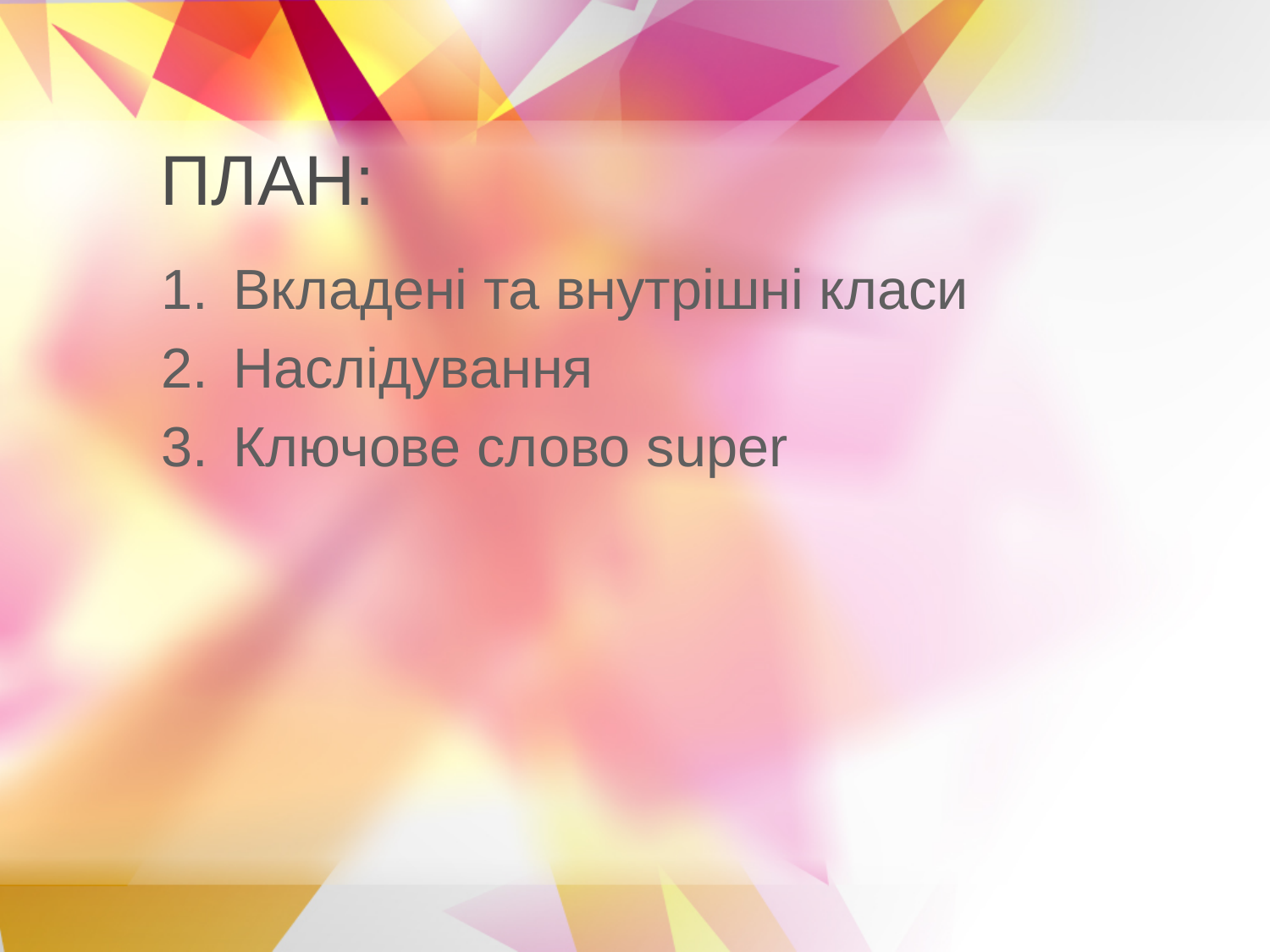

# ПЛАН:
Вкладені та внутрішні класи
Наслідування
Ключове слово super